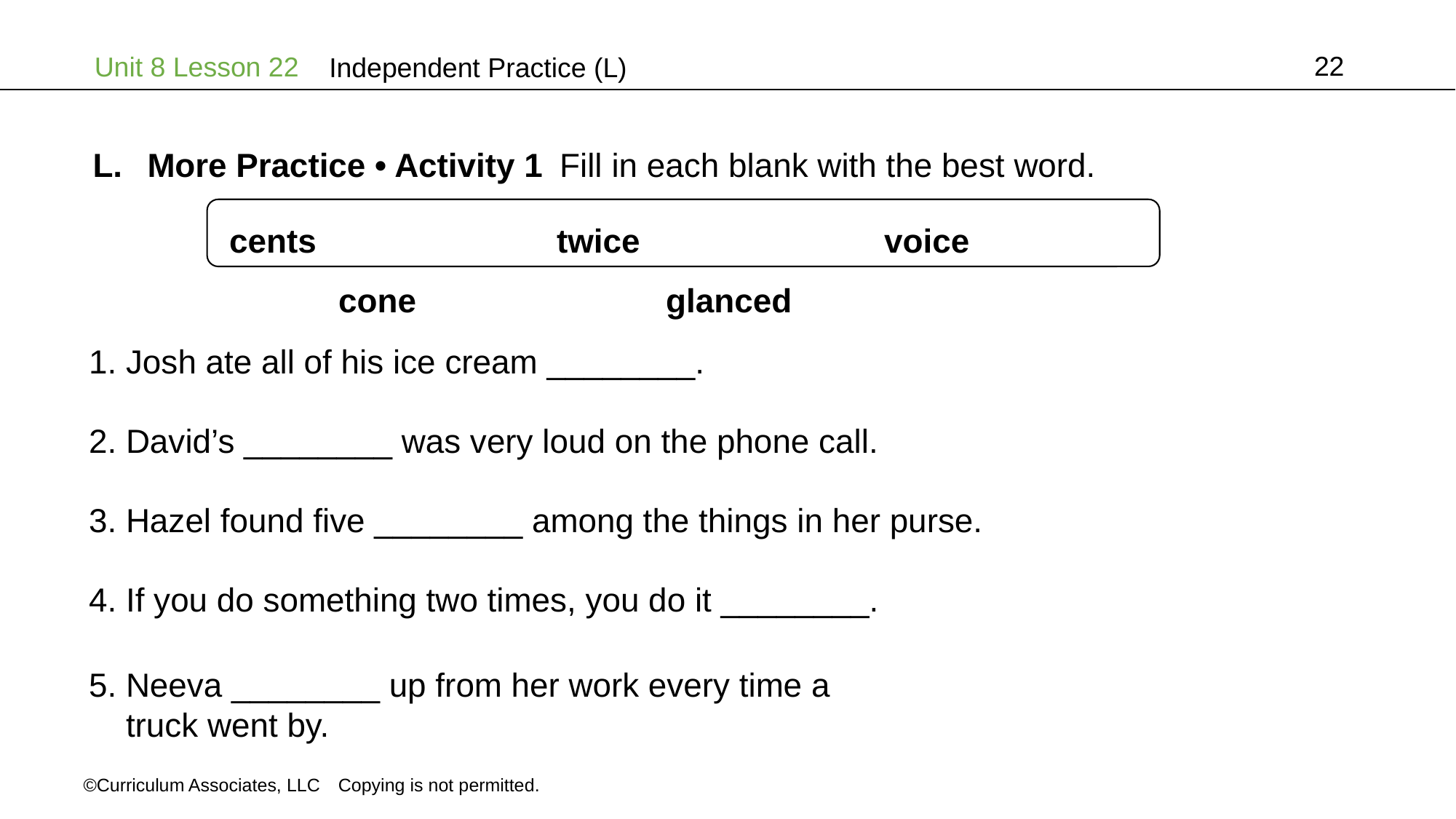

22
Independent Practice (L)
More Practice • Activity 1 Fill in each blank with the best word.

cents			twice			voice			cone			glanced
1. Josh ate all of his ice cream ________.
2. David’s ________ was very loud on the phone call.
3. Hazel found five ________ among the things in her purse.
4. If you do something two times, you do it ________.
5. Neeva ________ up from her work every time a
    truck went by.